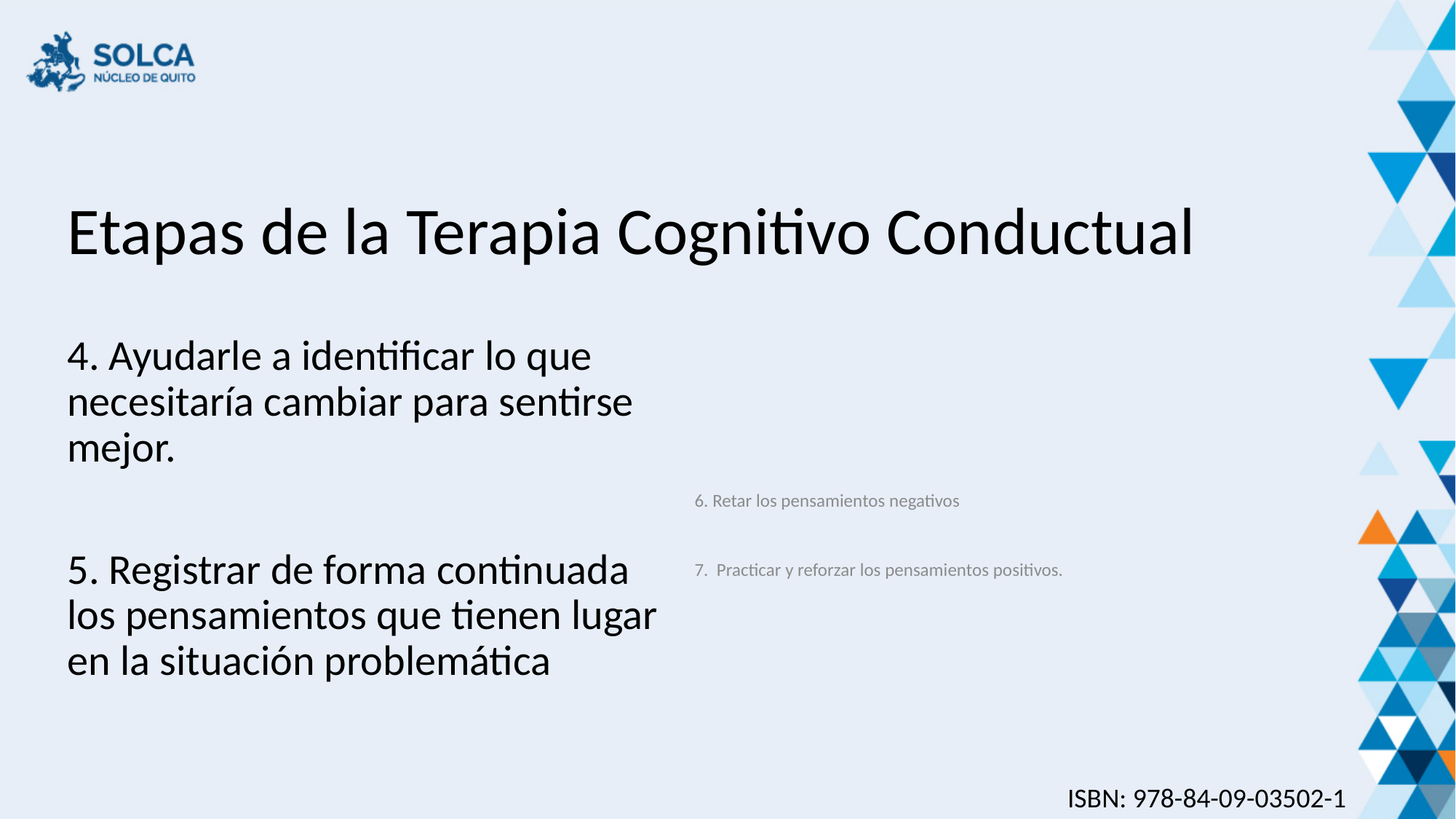

# Etapas de la Terapia Cognitivo Conductual
4. Ayudarle a identificar lo que necesitaría cambiar para sentirse mejor.

5. Registrar de forma continuada los pensamientos que tienen lugar en la situación problemática
6. Retar los pensamientos negativos

7.  Practicar y reforzar los pensamientos positivos.
ISBN: 978-84-09-03502-1